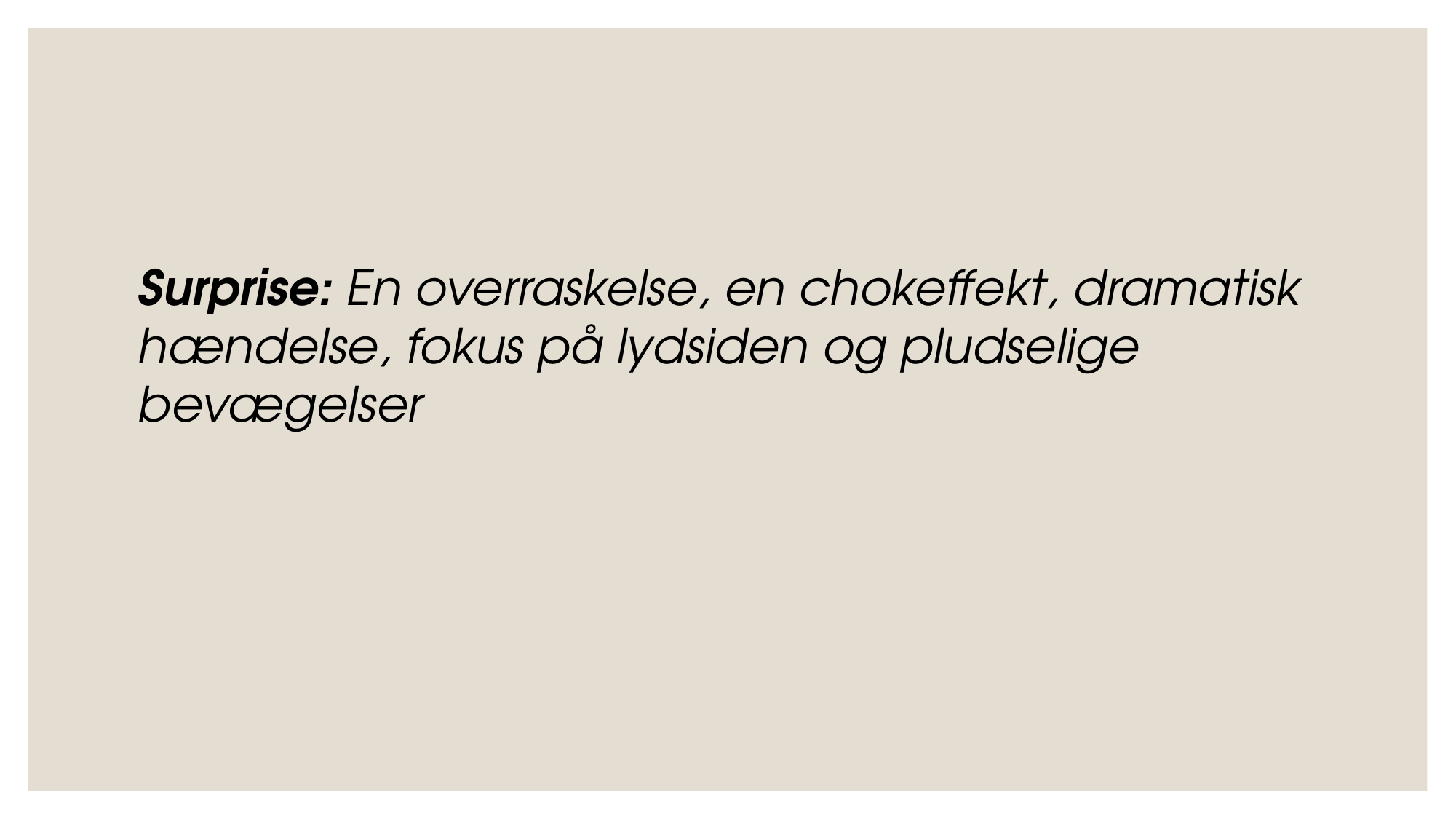

Surprise: En overraskelse, en chokeffekt, dramatisk hændelse, fokus på lydsiden og pludselige bevægelser